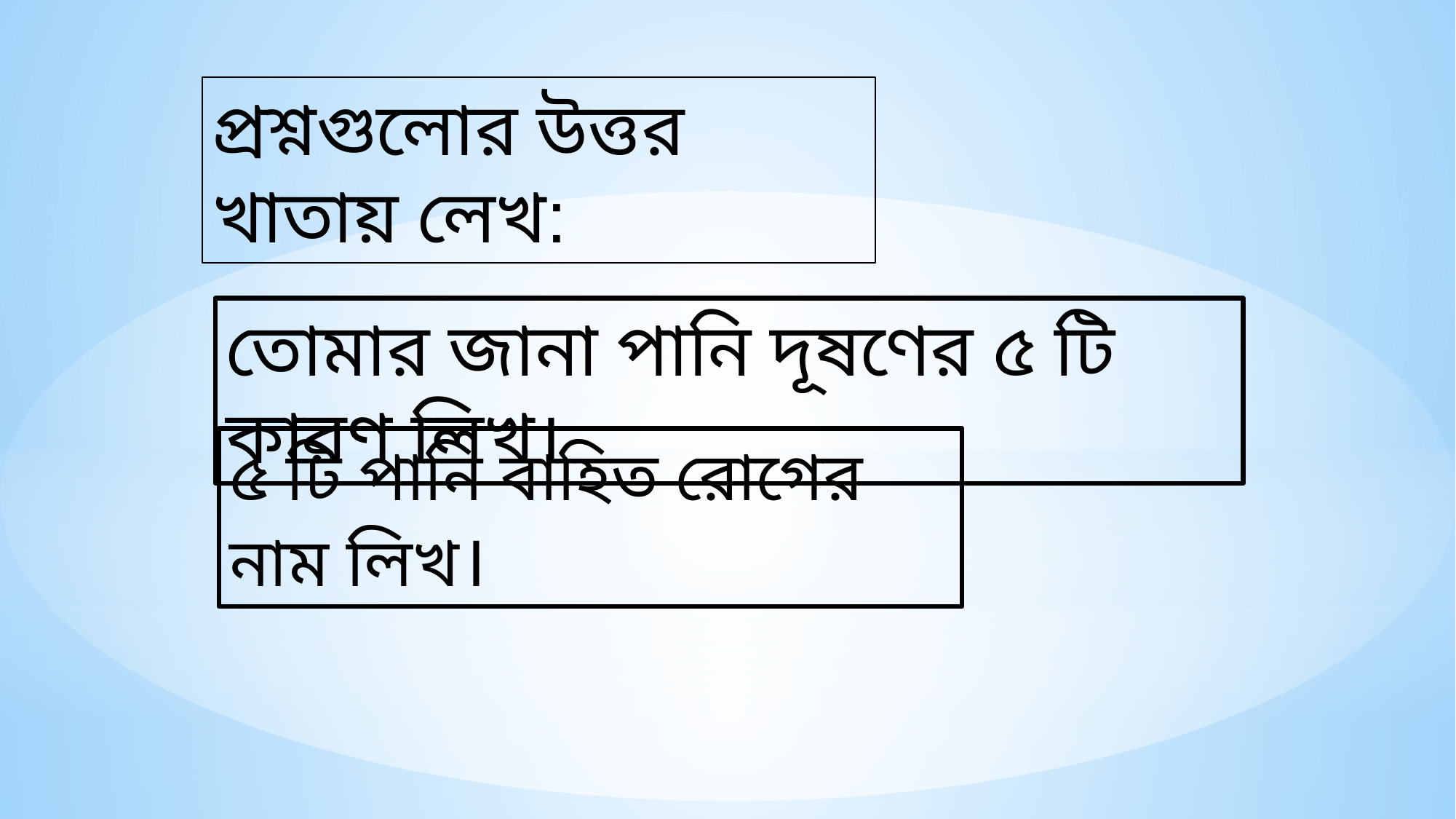

প্রশ্নগুলোর উত্তর খাতায় লেখ:
তোমার জানা পানি দূষণের ৫ টি কারণ লিখ।
৫ টি পানি বাহিত রোগের নাম লিখ।